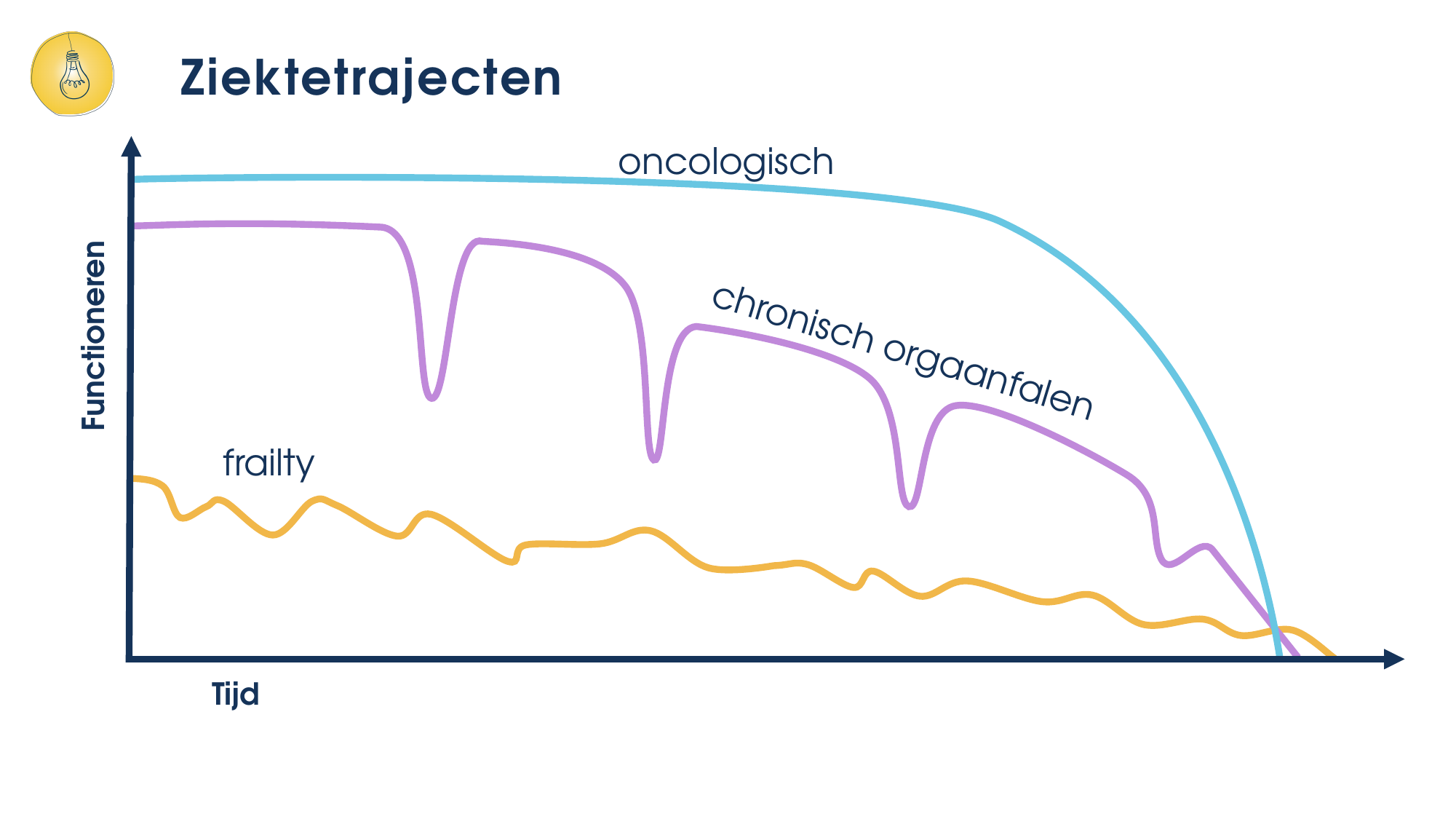

# Ziektetrajecten
oncologisch

Functioneren
chronisch orgaanfalen
frailty

Tijd